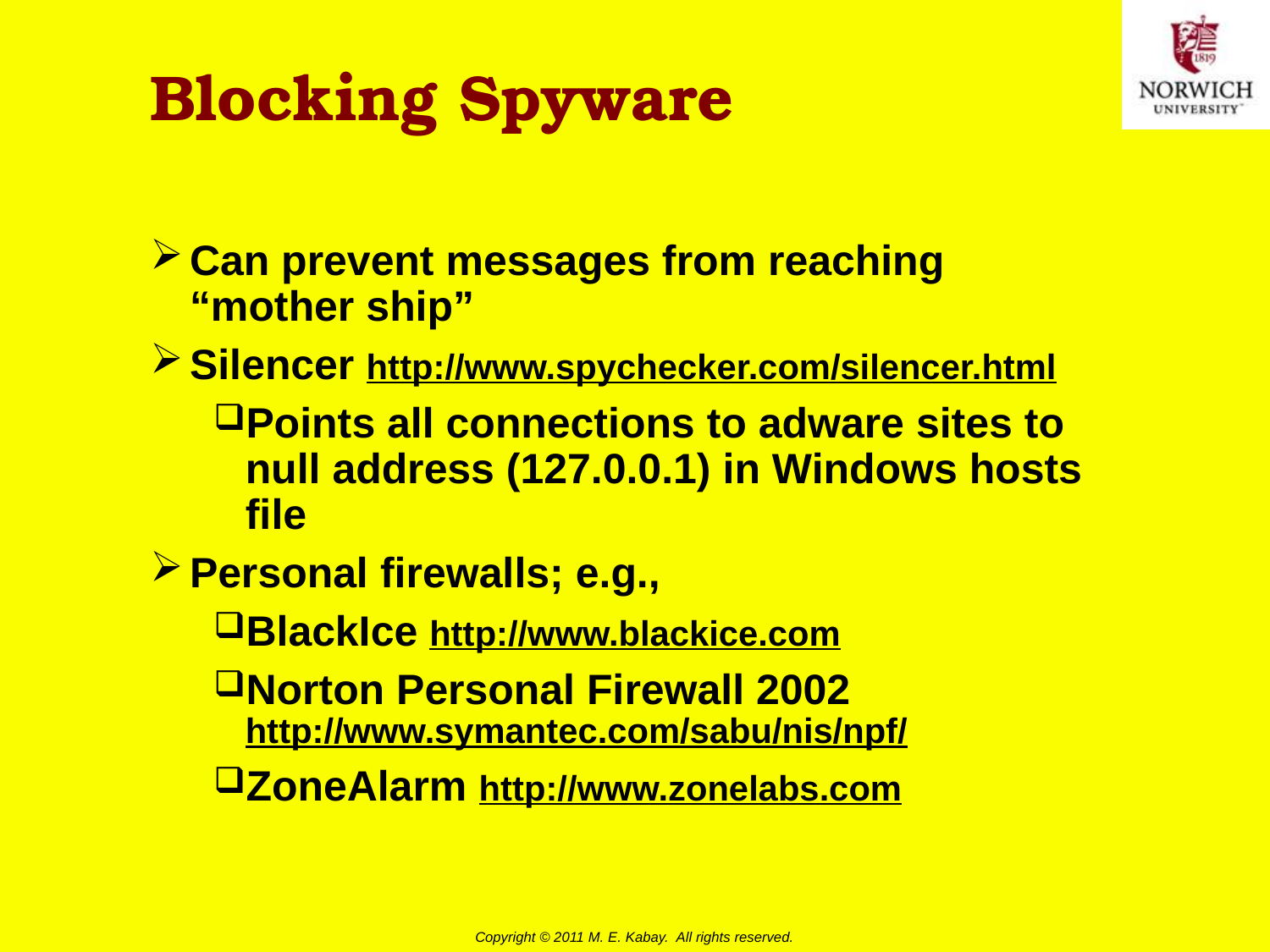

# Blocking Spyware
Can prevent messages from reaching “mother ship”
Silencer http://www.spychecker.com/silencer.html
Points all connections to adware sites to null address (127.0.0.1) in Windows hosts file
Personal firewalls; e.g.,
BlackIce http://www.blackice.com
Norton Personal Firewall 2002 http://www.symantec.com/sabu/nis/npf/
ZoneAlarm http://www.zonelabs.com